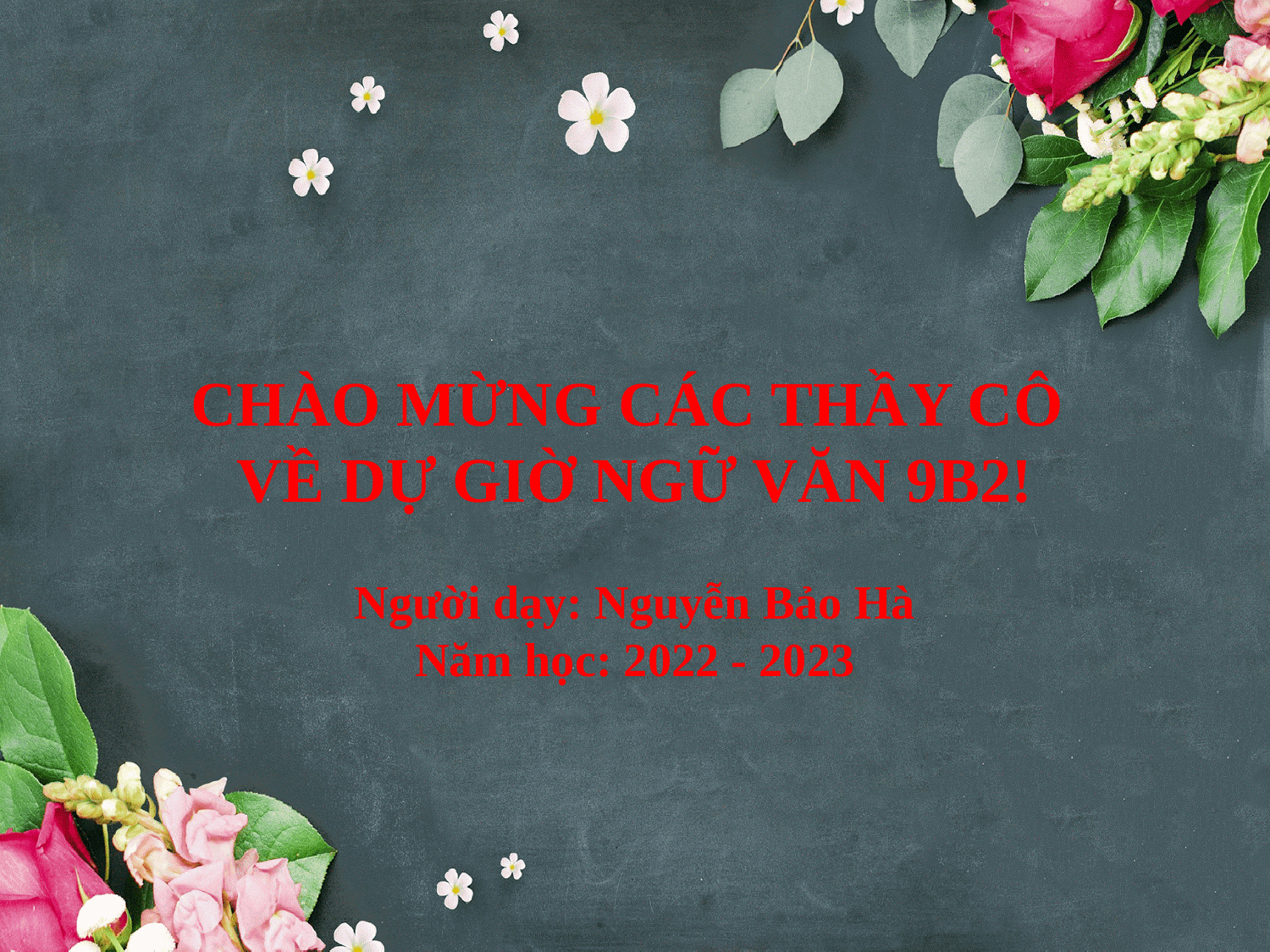

CHÀO MỪNG CÁC THẦY CÔ
VỀ DỰ GIỜ NGỮ VĂN 9B2!

Người dạy: Nguyễn Bảo Hà
Năm học: 2022 - 2023

    Người dạy: Nguyễn Bảo Hà
     Năm học 2021 - 2022